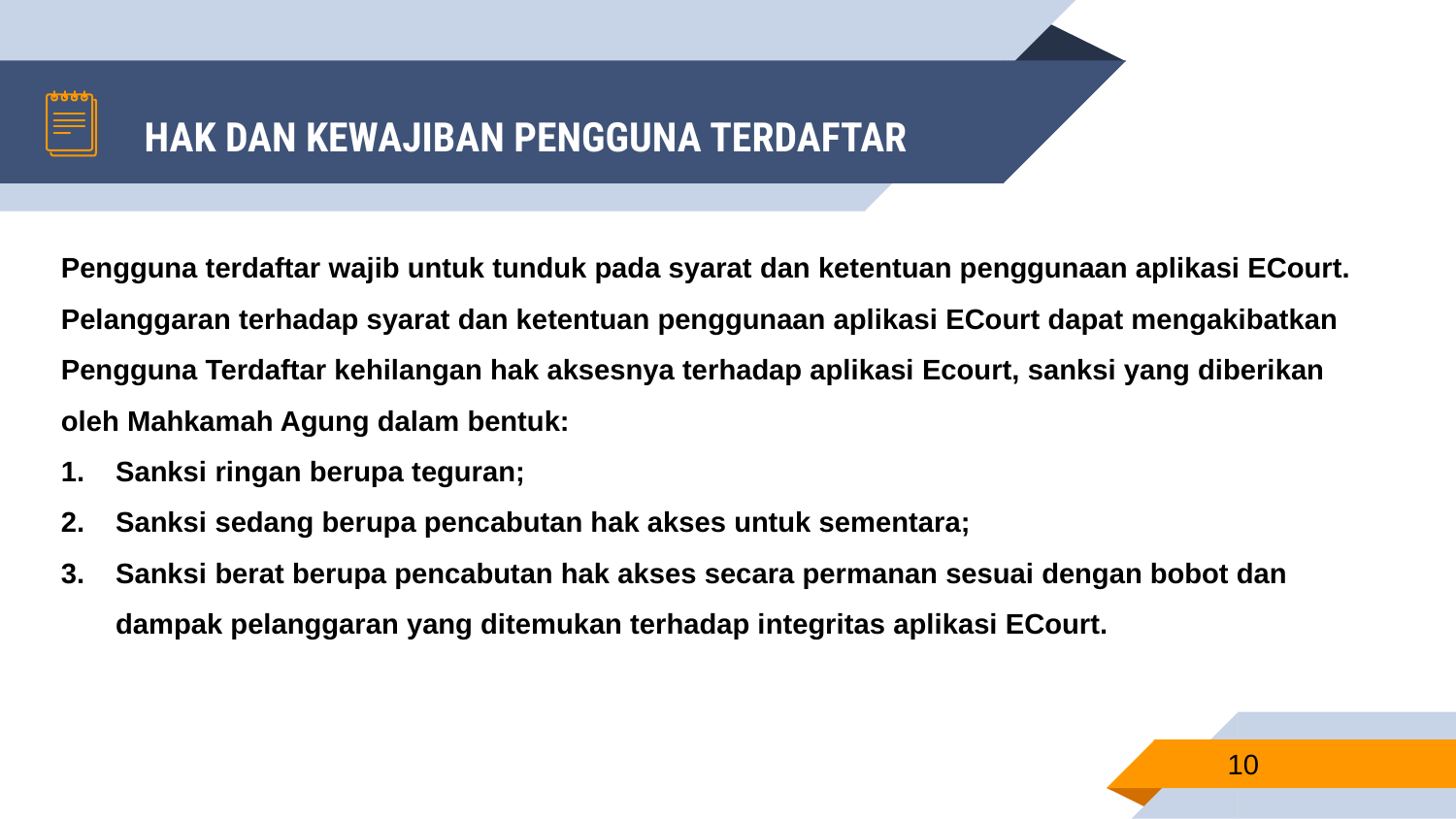

# HAK DAN KEWAJIBAN PENGGUNA TERDAFTAR

Pengguna terdaftar wajib untuk tunduk pada syarat dan ketentuan penggunaan aplikasi ECourt.
Pelanggaran terhadap syarat dan ketentuan penggunaan aplikasi ECourt dapat mengakibatkan Pengguna Terdaftar kehilangan hak aksesnya terhadap aplikasi Ecourt, sanksi yang diberikan oleh Mahkamah Agung dalam bentuk:
Sanksi ringan berupa teguran;
Sanksi sedang berupa pencabutan hak akses untuk sementara;
Sanksi berat berupa pencabutan hak akses secara permanan sesuai dengan bobot dan dampak pelanggaran yang ditemukan terhadap integritas aplikasi ECourt.
10